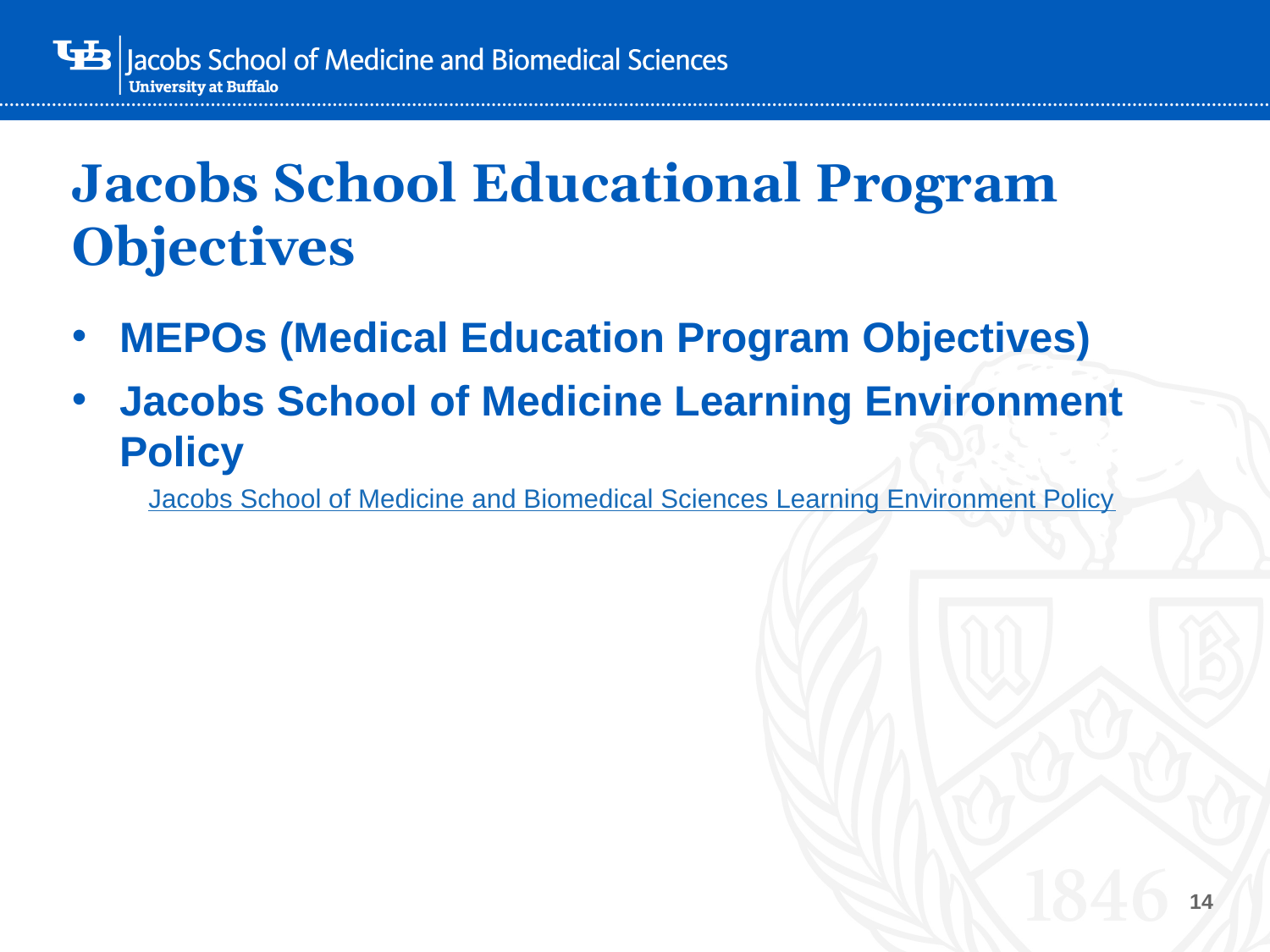

# Jacobs School Educational Program Objectives
MEPOs (Medical Education Program Objectives)
Jacobs School of Medicine Learning Environment Policy
Jacobs School of Medicine and Biomedical Sciences Learning Environment Policy